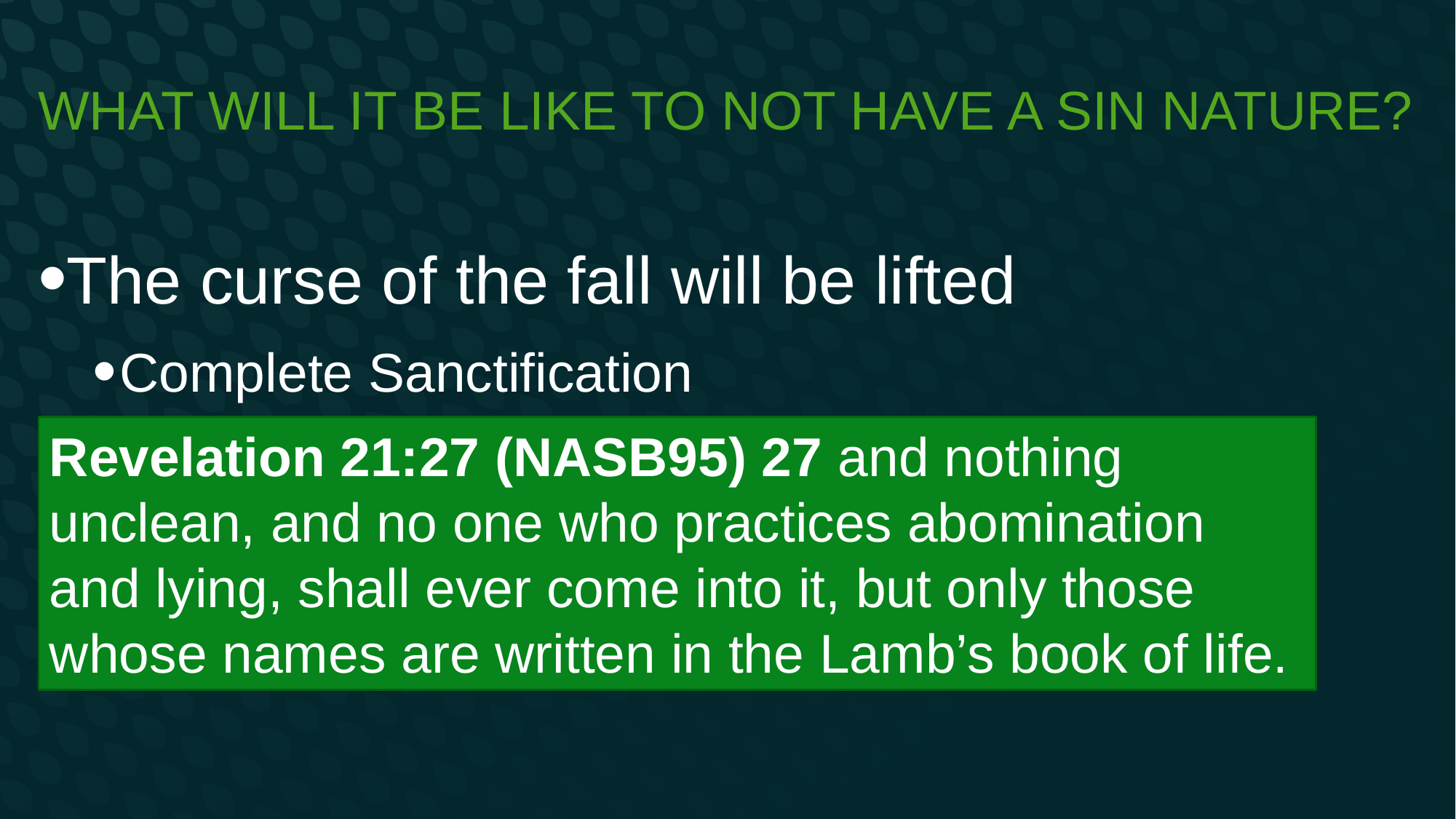

# What will it be like to not have a sin Nature?
The curse of the fall will be lifted
Complete Sanctification

Revelation 21:27 (NASB95) 27 and nothing unclean, and no one who practices abomination and lying, shall ever come into it, but only those whose names are written in the Lamb’s book of life.